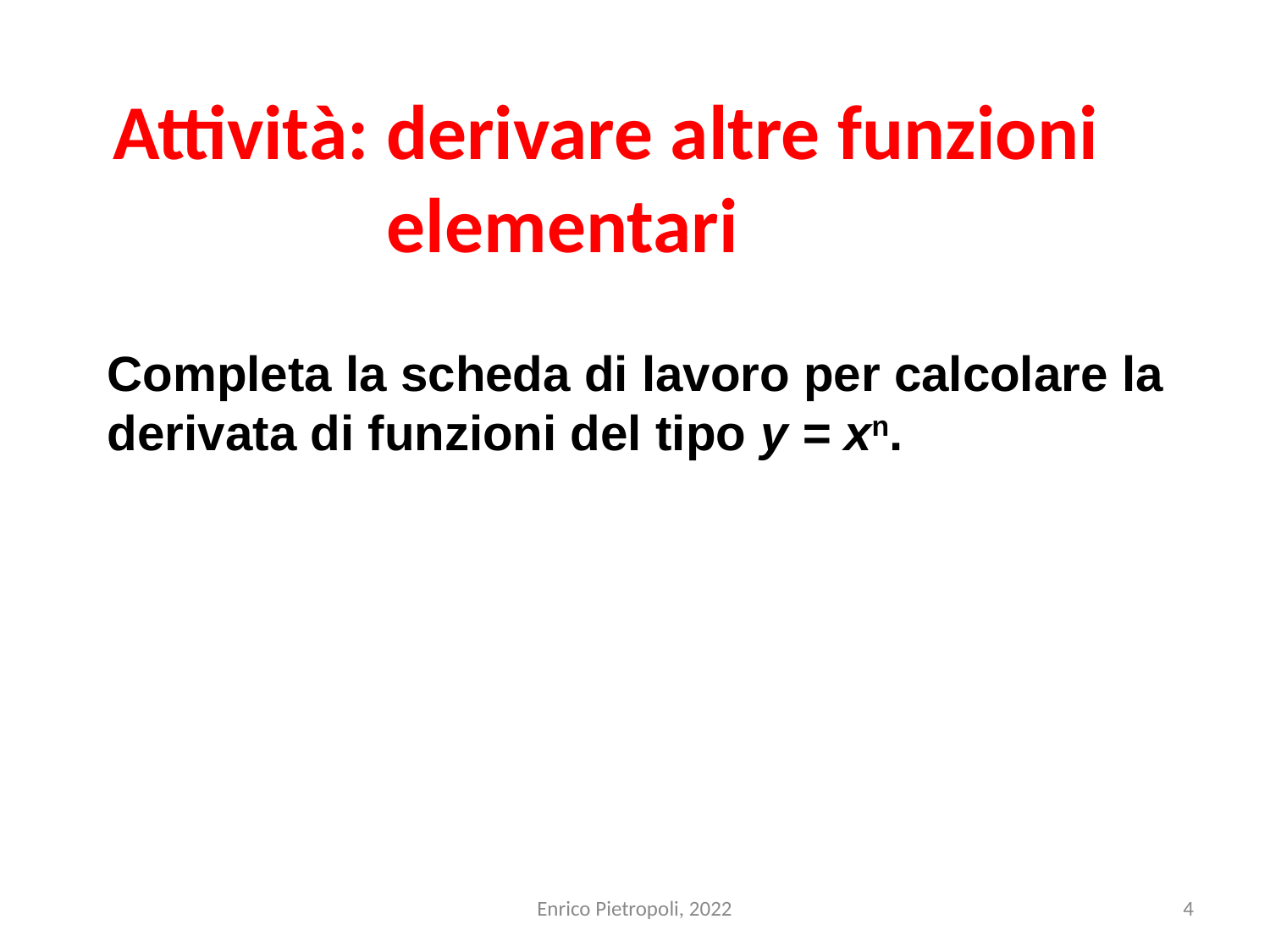

# Attività: derivare altre funzioni elementari
Completa la scheda di lavoro per calcolare la derivata di funzioni del tipo y = xn.
Enrico Pietropoli, 2022
4